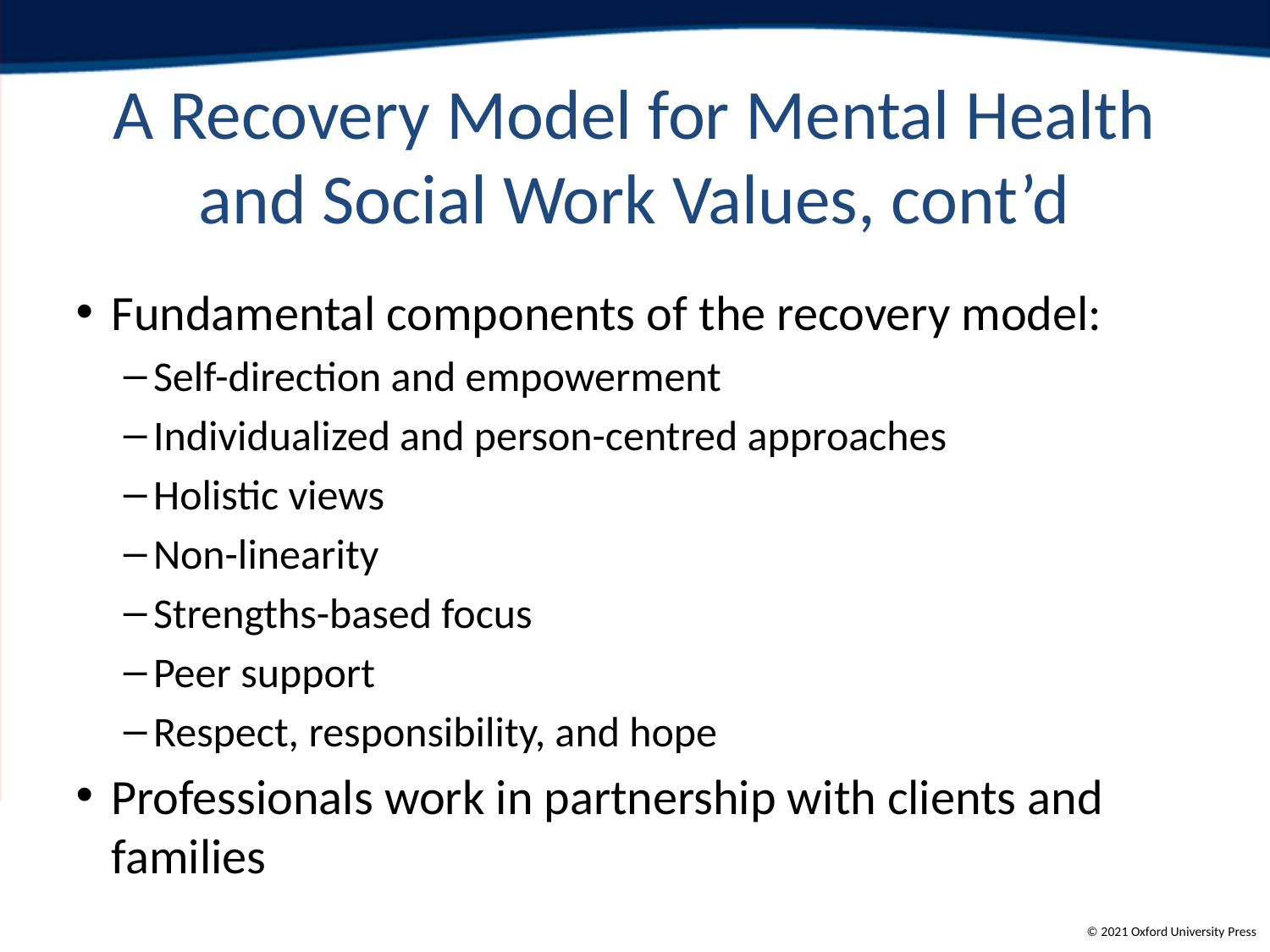

# A Recovery Model for Mental Health and Social Work Values, cont’d
Fundamental components of the recovery model:
Self-direction and empowerment
Individualized and person-centred approaches
Holistic views
Non-linearity
Strengths-based focus
Peer support
Respect, responsibility, and hope
Professionals work in partnership with clients and families